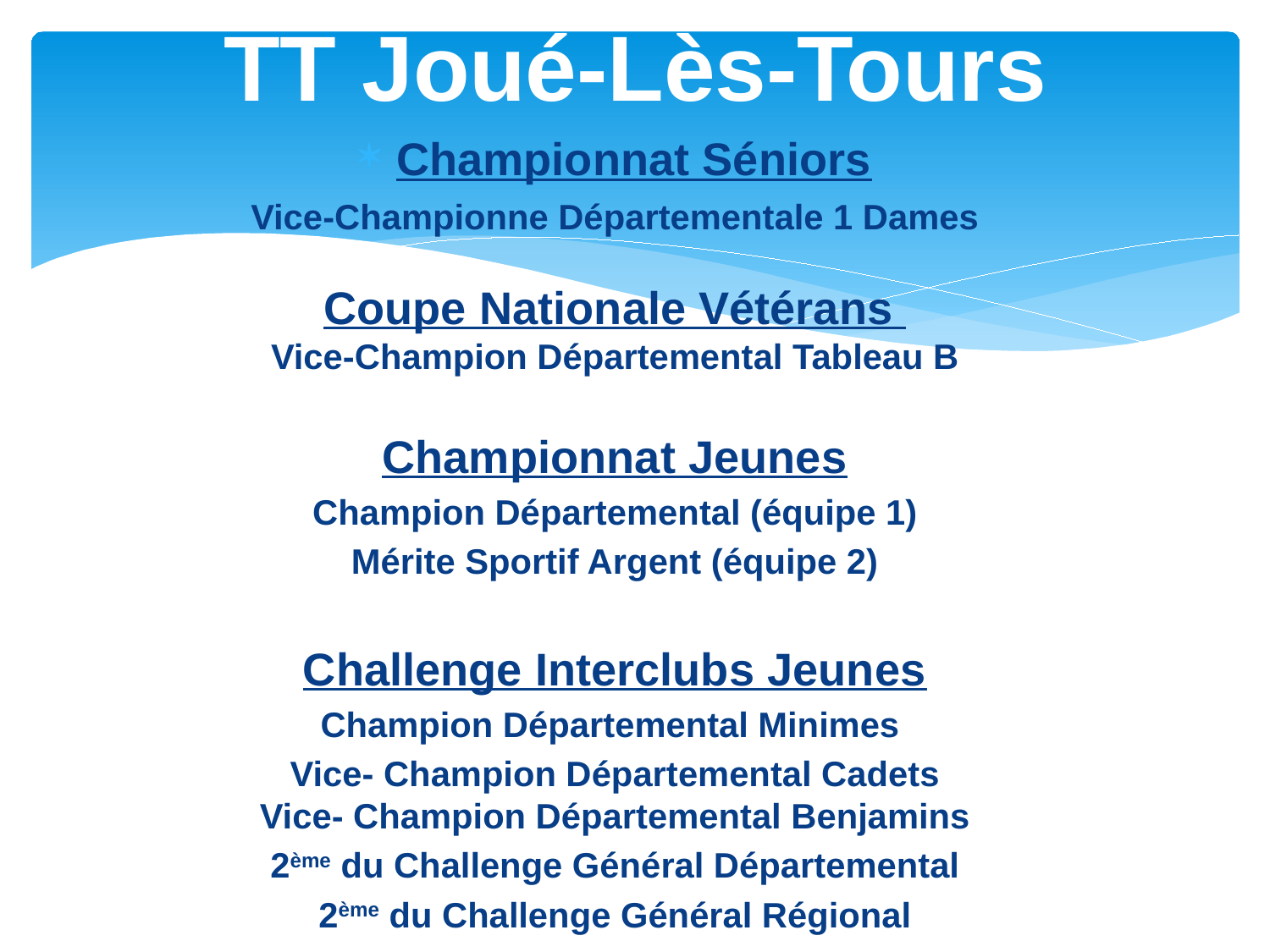

# TT Joué-Lès-Tours
Championnat Séniors
Vice-Championne Départementale 1 Dames
Coupe Nationale Vétérans
Vice-Champion Départemental Tableau B
Championnat Jeunes
Champion Départemental (équipe 1)
Mérite Sportif Argent (équipe 2)

Challenge Interclubs Jeunes
Champion Départemental Minimes
Vice- Champion Départemental Cadets
Vice- Champion Départemental Benjamins
2ème du Challenge Général Départemental
2ème du Challenge Général Régional